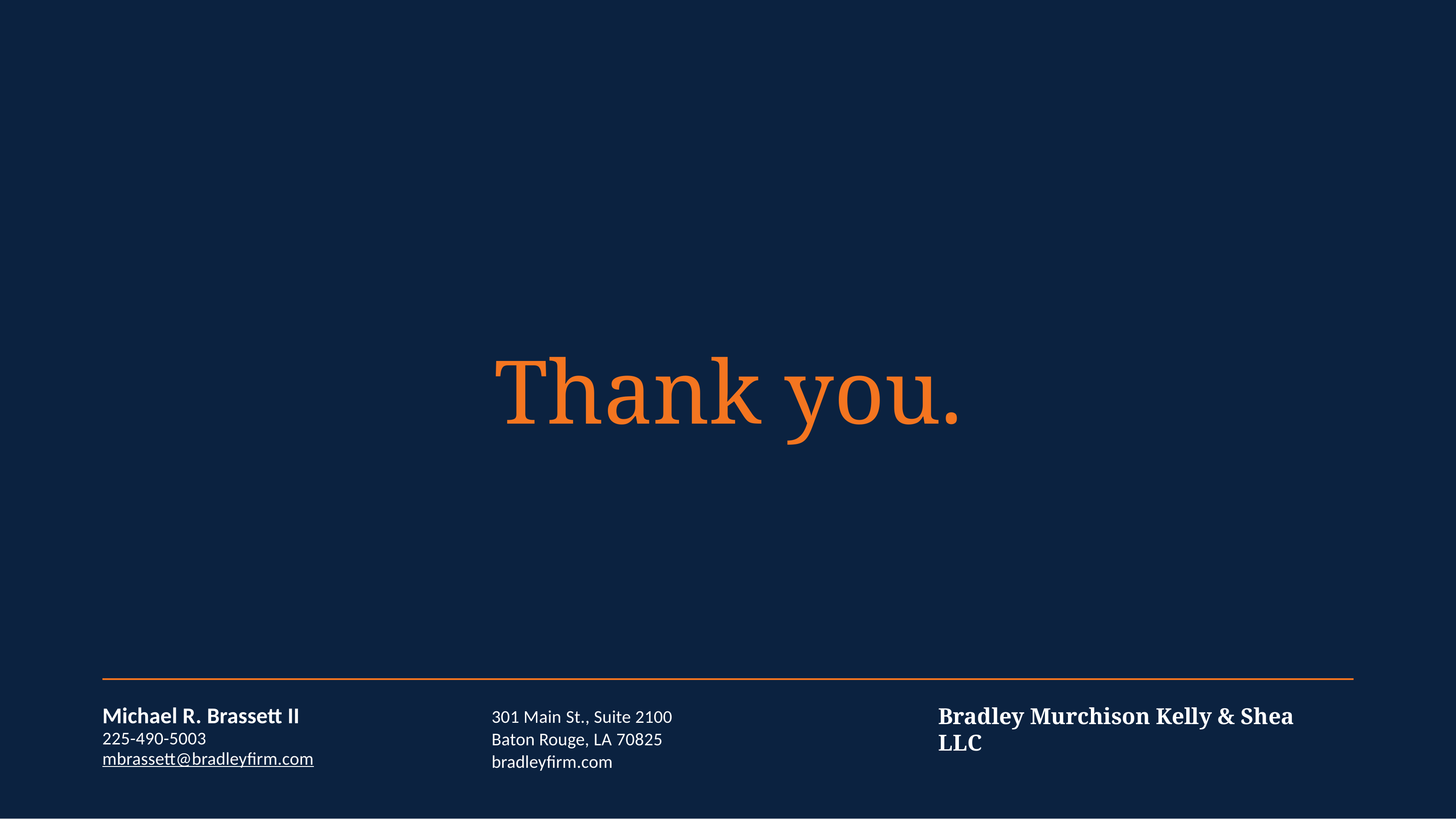

# Thank you.
Michael R. Brassett II
225-490-5003
mbrassett@bradleyfirm.com
Bradley Murchison Kelly & Shea LLC
301 Main St., Suite 2100  Baton Rouge, LA 70825  bradleyfirm.com